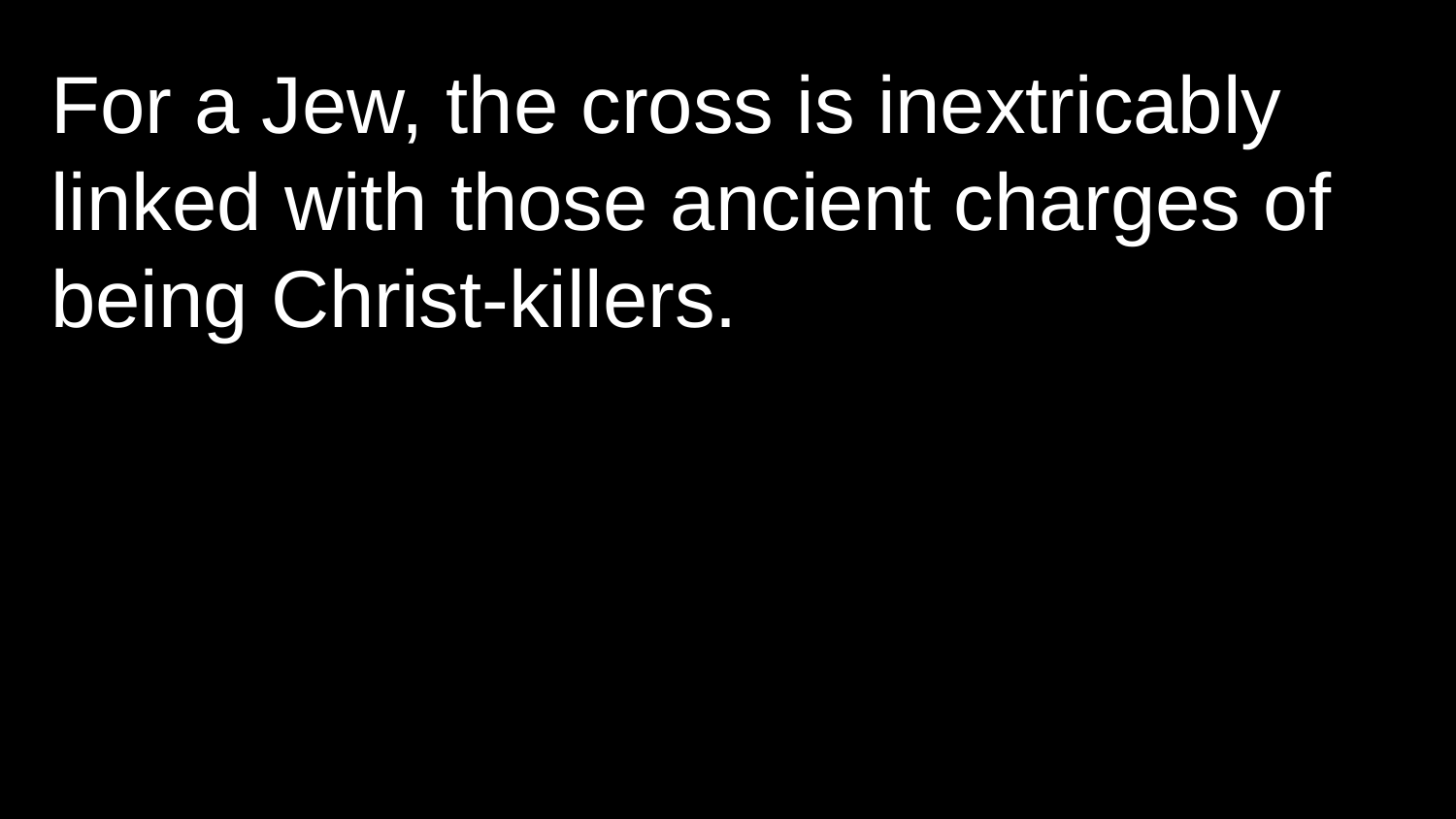

For a Jew, the cross is inextricably linked with those ancient charges of being Christ-killers.